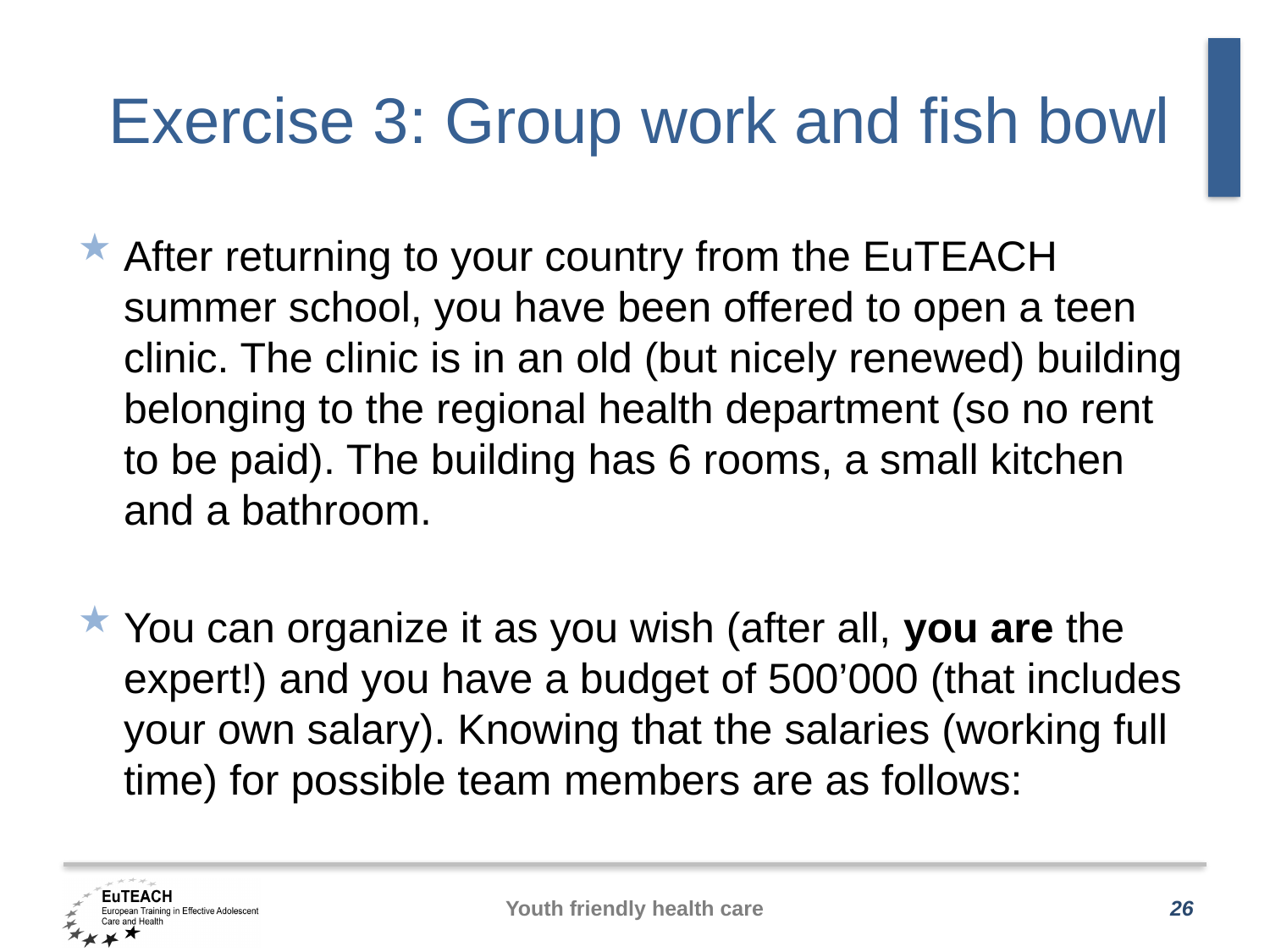

# Exercise 3: Group work and fish bowl
After returning to your country from the EuTEACH summer school, you have been offered to open a teen clinic. The clinic is in an old (but nicely renewed) building belonging to the regional health department (so no rent to be paid). The building has 6 rooms, a small kitchen and a bathroom.

You can organize it as you wish (after all, you are the expert!) and you have a budget of 500’000 (that includes your own salary). Knowing that the salaries (working full time) for possible team members are as follows:
Youth friendly health care
26